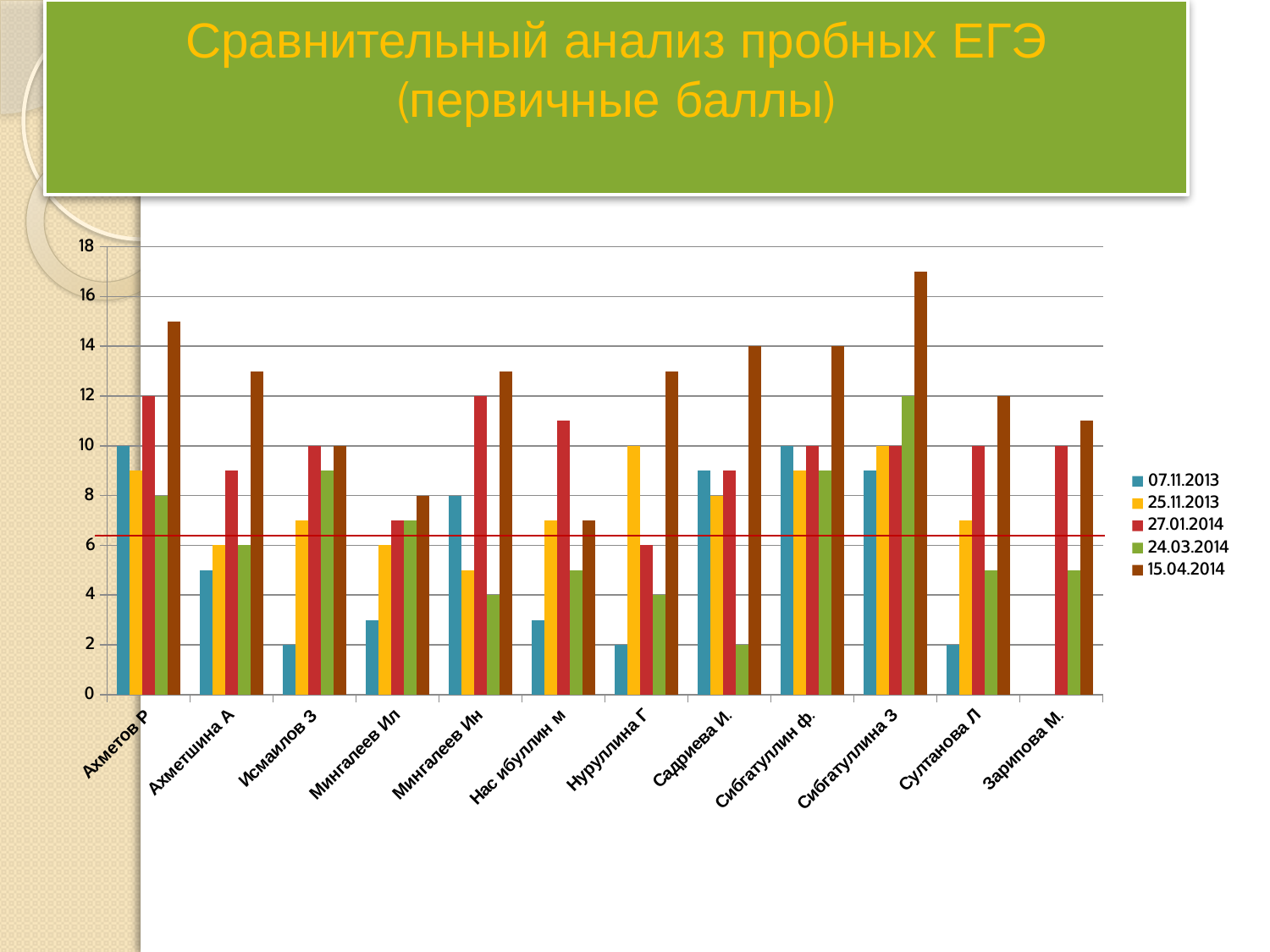

# Сравнительный анализ пробных ЕГЭ (первичные баллы)

### Chart

| Category | 07.11.2013 | 25.11.2013 | 27.01.2014 | 24.03.2014 | 15.04.2014 |
|---|---|---|---|---|---|
| Ахметов Р | 10.0 | 9.0 | 12.0 | 8.0 | 15.0 |
| Ахметшина А | 5.0 | 6.0 | 9.0 | 6.0 | 13.0 |
| Исмаилов З | 2.0 | 7.0 | 10.0 | 9.0 | 10.0 |
| Мингалеев Ил | 3.0 | 6.0 | 7.0 | 7.0 | 8.0 |
| Мингалеев Ин | 8.0 | 5.0 | 12.0 | 4.0 | 13.0 |
| Нас ибуллин м | 3.0 | 7.0 | 11.0 | 5.0 | 7.0 |
| Нуруллина Г | 2.0 | 10.0 | 6.0 | 4.0 | 13.0 |
| Садриева И. | 9.0 | 8.0 | 9.0 | 2.0 | 14.0 |
| Сибгатуллин ф. | 10.0 | 9.0 | 10.0 | 9.0 | 14.0 |
| Сибгатуллина З | 9.0 | 10.0 | 10.0 | 12.0 | 17.0 |
| Султанова Л | 2.0 | 7.0 | 10.0 | 5.0 | 12.0 |
| Зарипова М. | None | None | 10.0 | 5.0 | 11.0 |